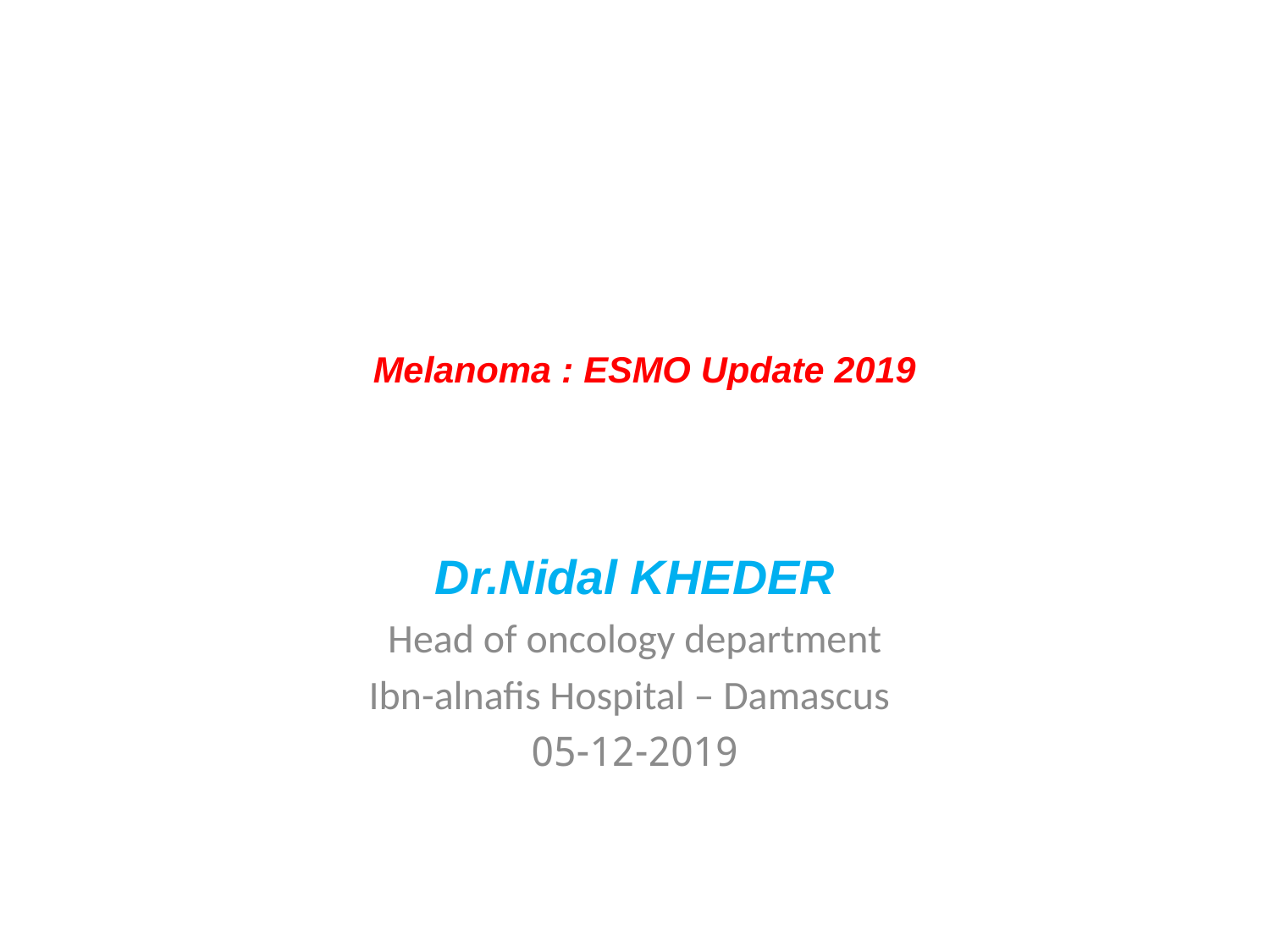

# Melanoma : ESMO Update 2019
Dr.Nidal KHEDER
Head of oncology department
 Ibn-alnafis Hospital – Damascus
05-12-2019